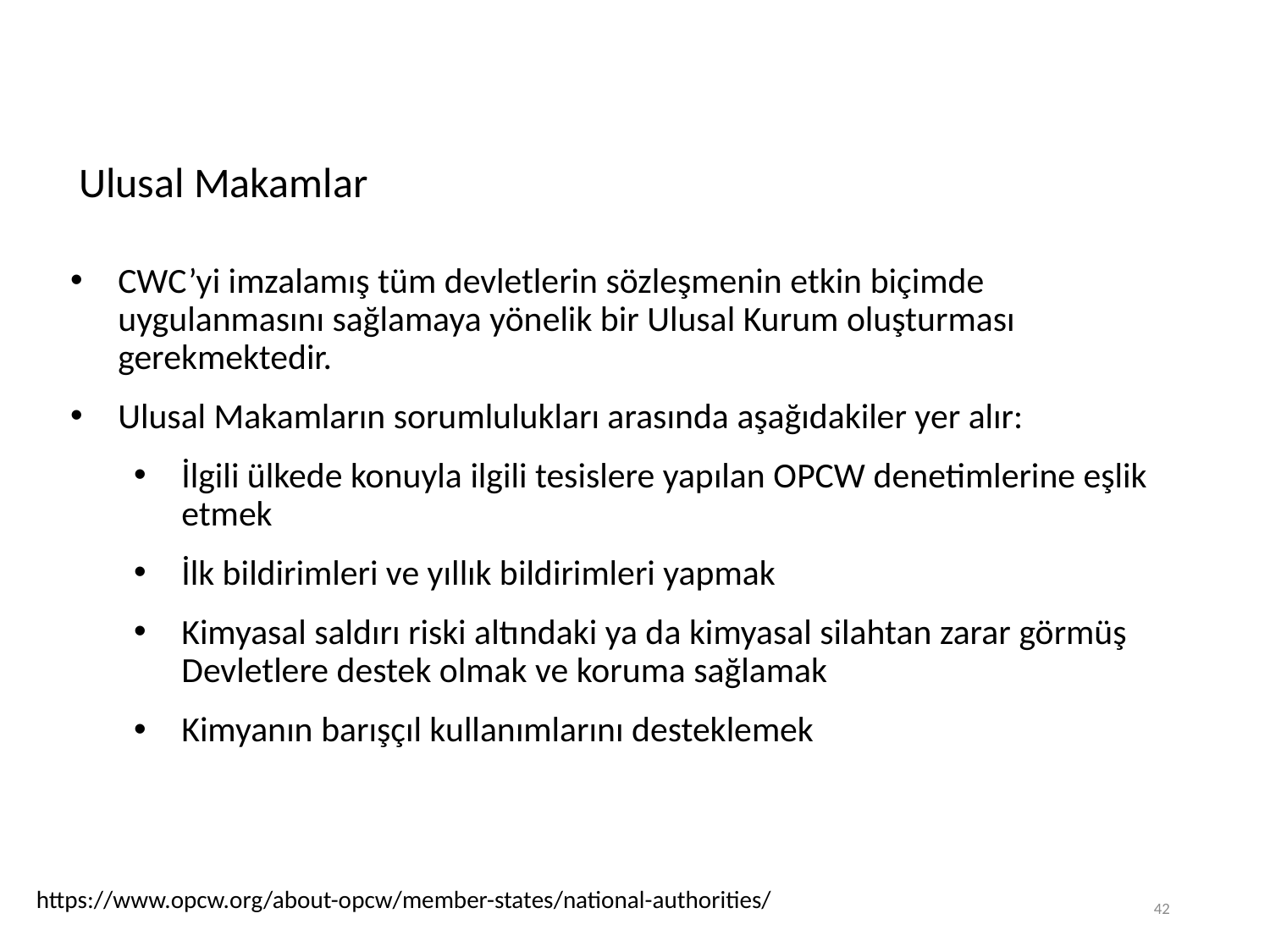

Ulusal Makamlar
CWC’yi imzalamış tüm devletlerin sözleşmenin etkin biçimde uygulanmasını sağlamaya yönelik bir Ulusal Kurum oluşturması gerekmektedir.
Ulusal Makamların sorumlulukları arasında aşağıdakiler yer alır:
İlgili ülkede konuyla ilgili tesislere yapılan OPCW denetimlerine eşlik etmek
İlk bildirimleri ve yıllık bildirimleri yapmak
Kimyasal saldırı riski altındaki ya da kimyasal silahtan zarar görmüş Devletlere destek olmak ve koruma sağlamak
Kimyanın barışçıl kullanımlarını desteklemek
https://www.opcw.org/about-opcw/member-states/national-authorities/
42